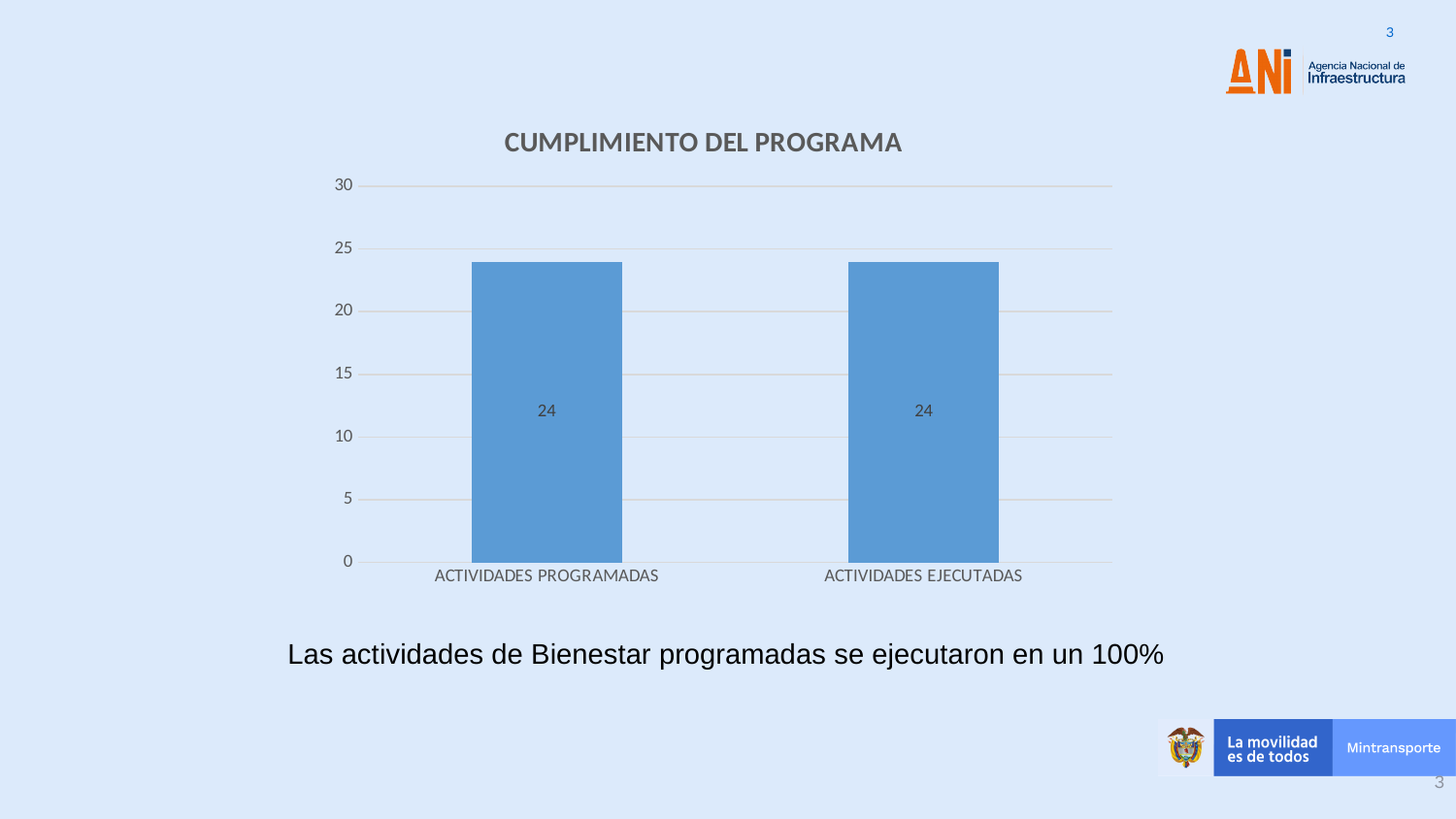

### Chart: CUMPLIMIENTO DEL PROGRAMA

| Category |  |
|---|---|
| ACTIVIDADES PROGRAMADAS | 24.0 |
| ACTIVIDADES EJECUTADAS | 24.0 |
Las actividades de Bienestar programadas se ejecutaron en un 100%
3